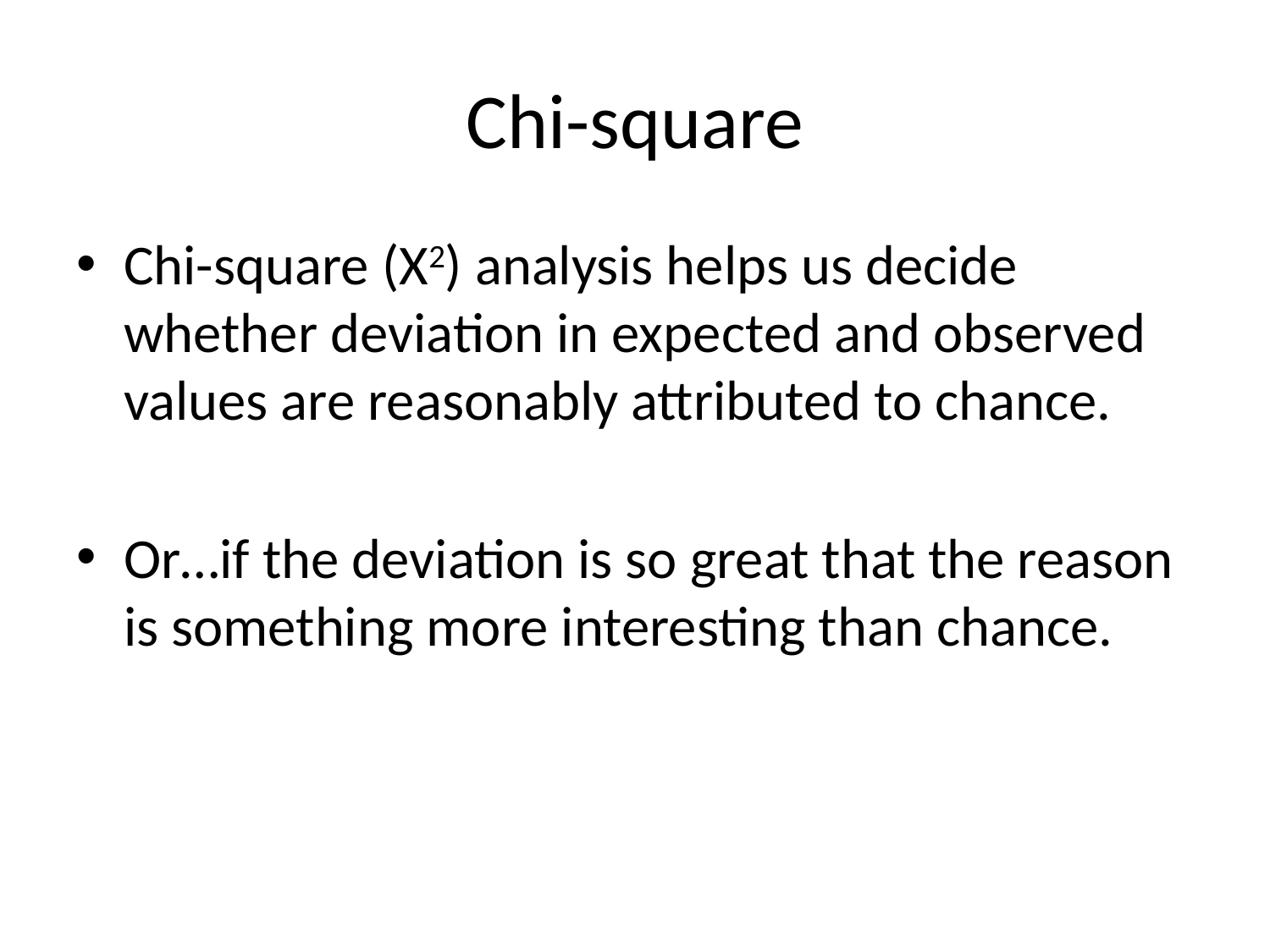

# Chi-square
Chi-square (X2) analysis helps us decide whether deviation in expected and observed values are reasonably attributed to chance.

Or…if the deviation is so great that the reason is something more interesting than chance.